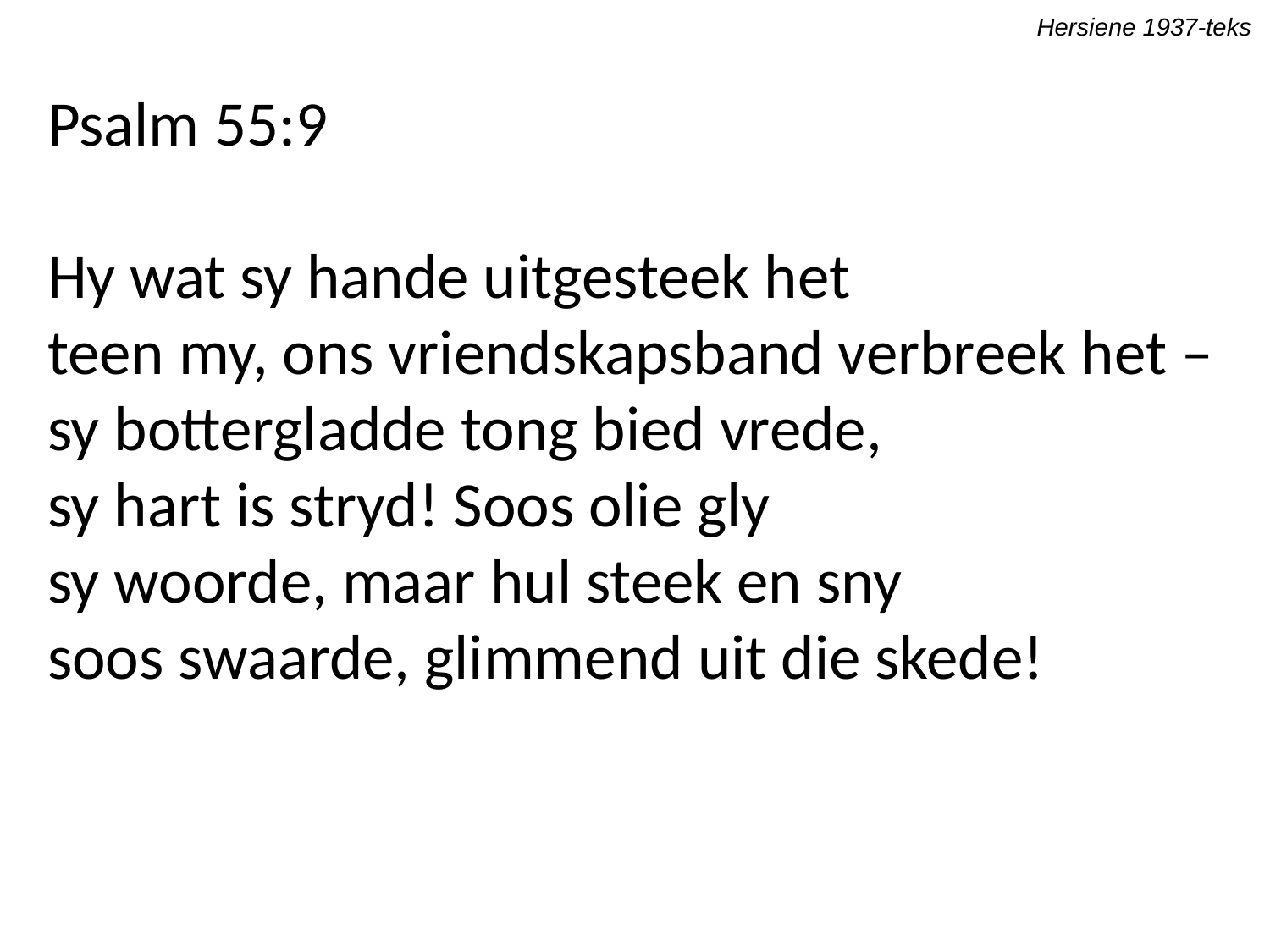

Hersiene 1937-teks
Psalm 55:9

Hy wat sy hande uitgesteek het
teen my, ons vriendskapsband verbreek het –
sy bottergladde tong bied vrede,
sy hart is stryd! Soos olie gly
sy woorde, maar hul steek en sny
soos swaarde, glimmend uit die skede!